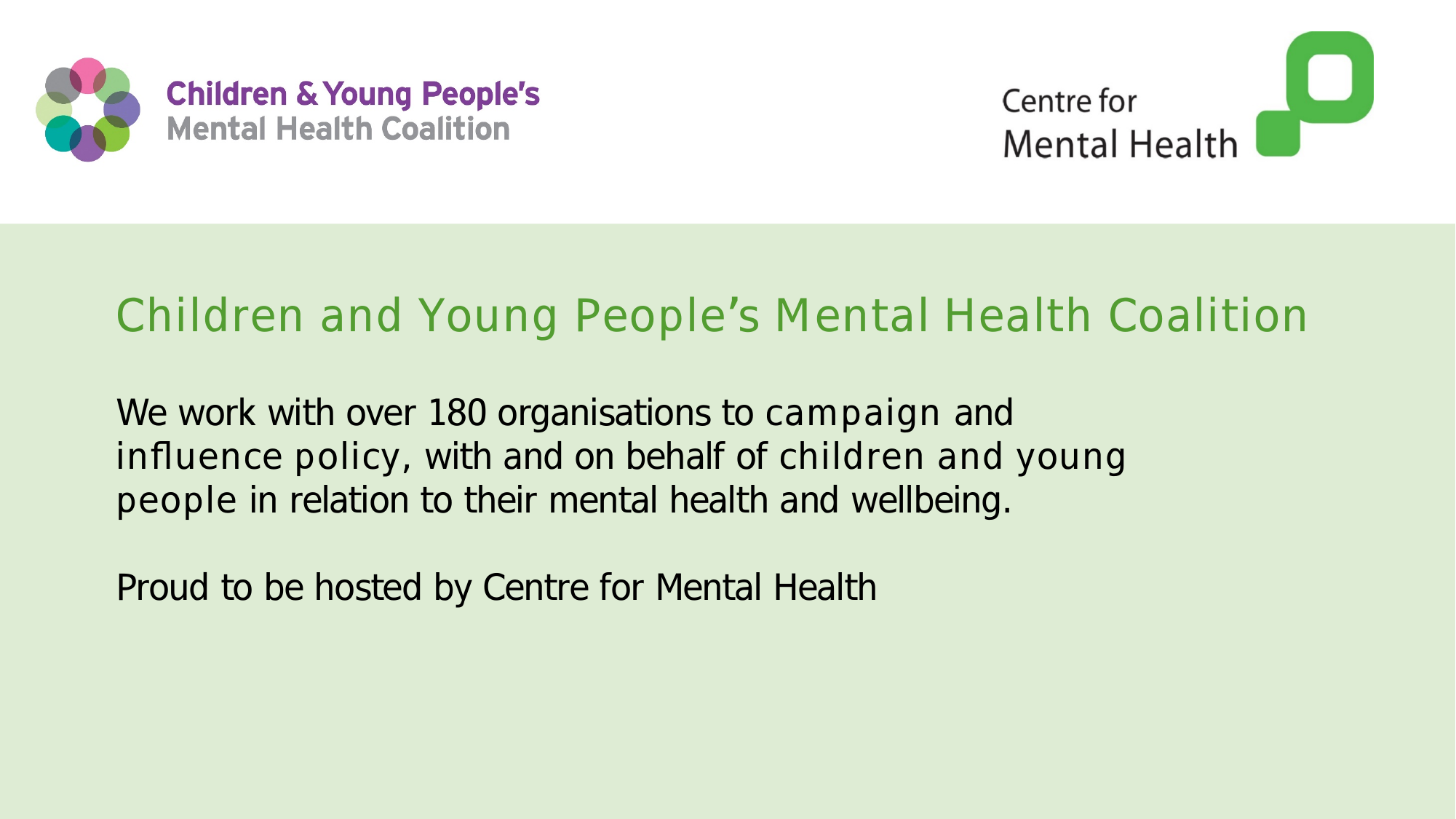

Children and Young People’s Mental Health Coalition
We work with over 180 organisations to campaign and influence policy, with and on behalf of children and young people in relation to their mental health and wellbeing.

Proud to be hosted by Centre for Mental Health